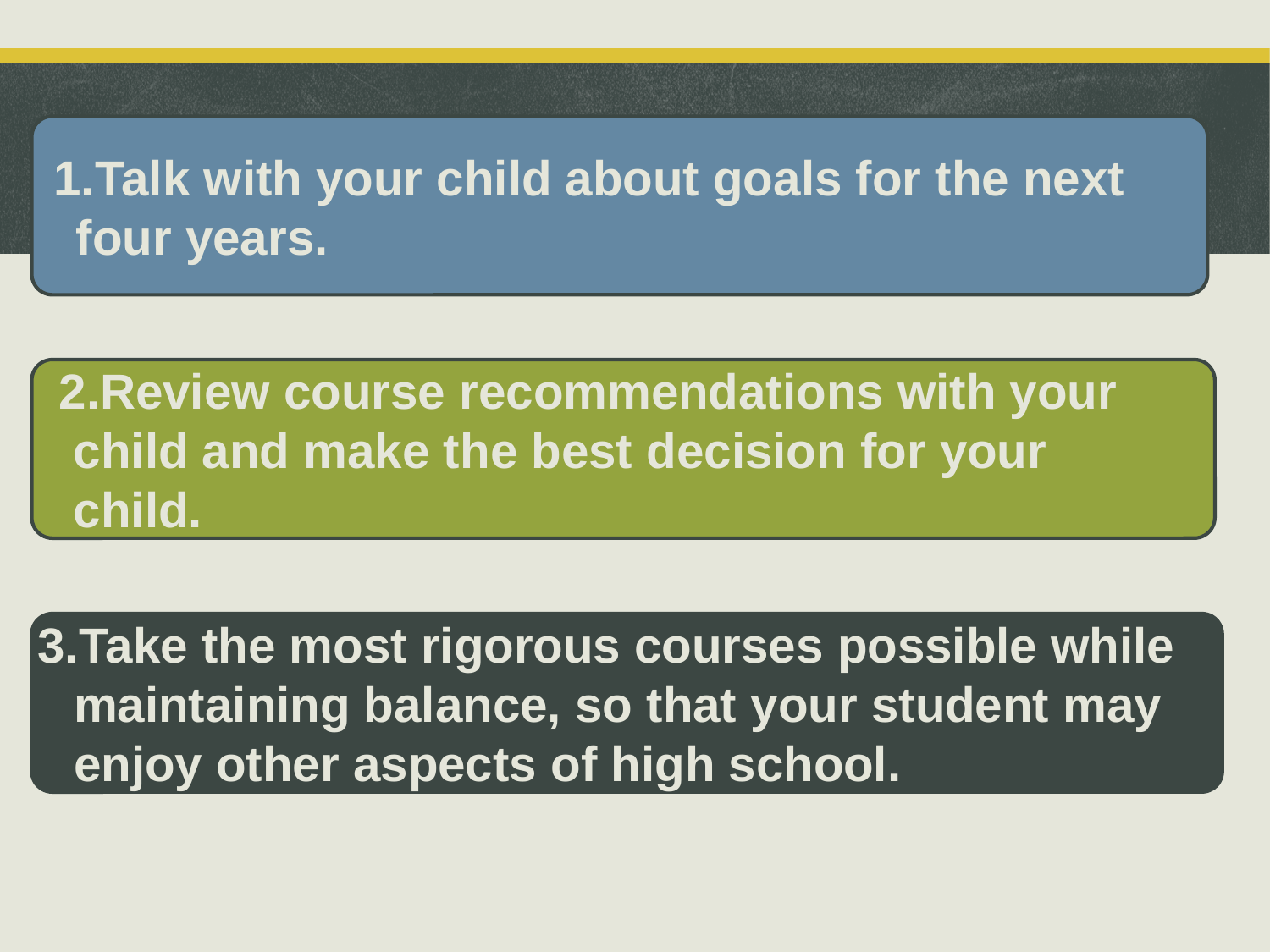

Talk with your child about goals for the next four years.
Review course recommendations with your child and make the best decision for your child.
Take the most rigorous courses possible while maintaining balance, so that your student may enjoy other aspects of high school.